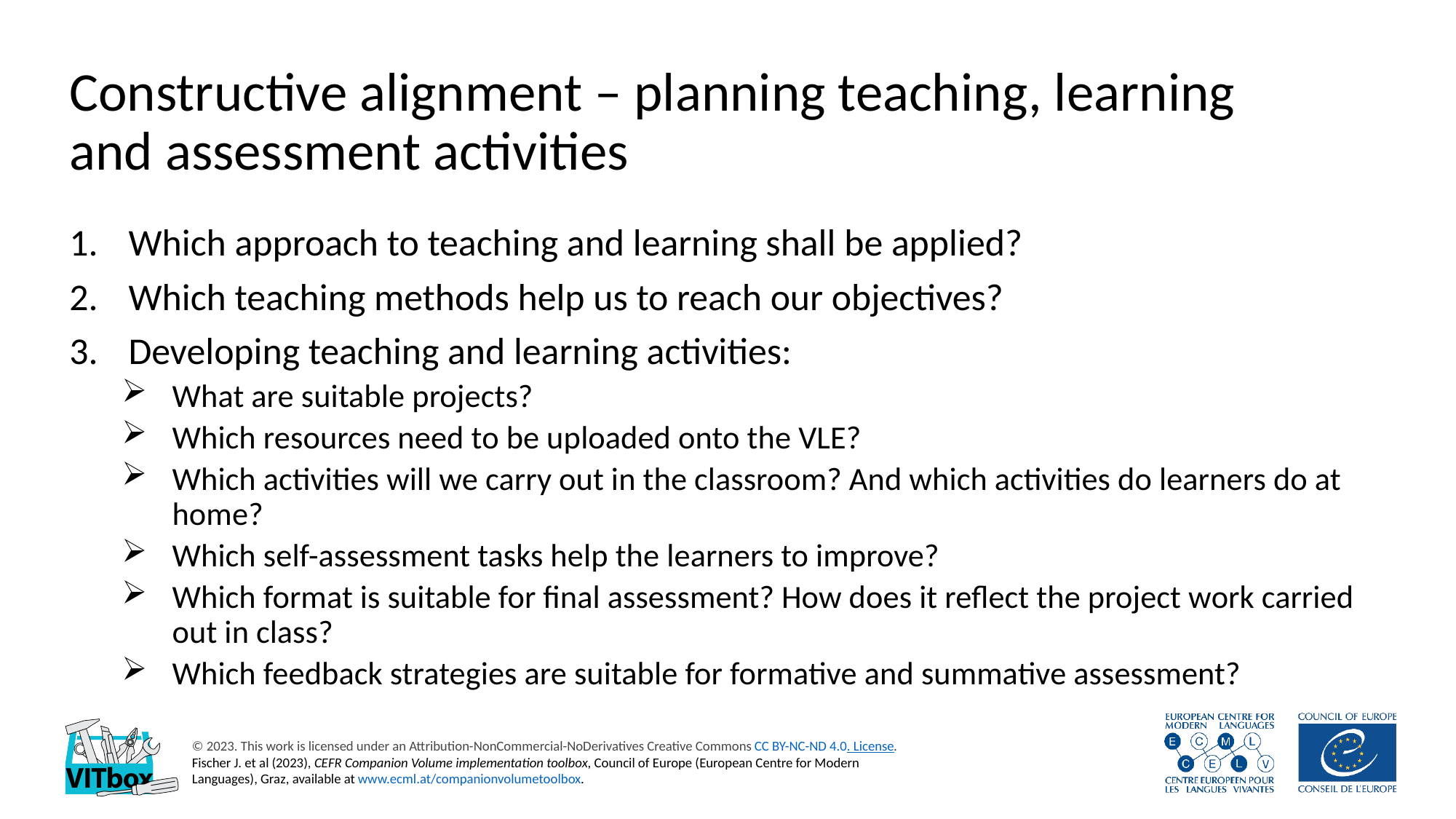

# Constructive alignment – planning teaching, learning and assessment activities
Which approach to teaching and learning shall be applied?
Which teaching methods help us to reach our objectives?
Developing teaching and learning activities:
What are suitable projects?
Which resources need to be uploaded onto the VLE?
Which activities will we carry out in the classroom? And which activities do learners do at home?
Which self-assessment tasks help the learners to improve?
Which format is suitable for final assessment? How does it reflect the project work carried out in class?
Which feedback strategies are suitable for formative and summative assessment?